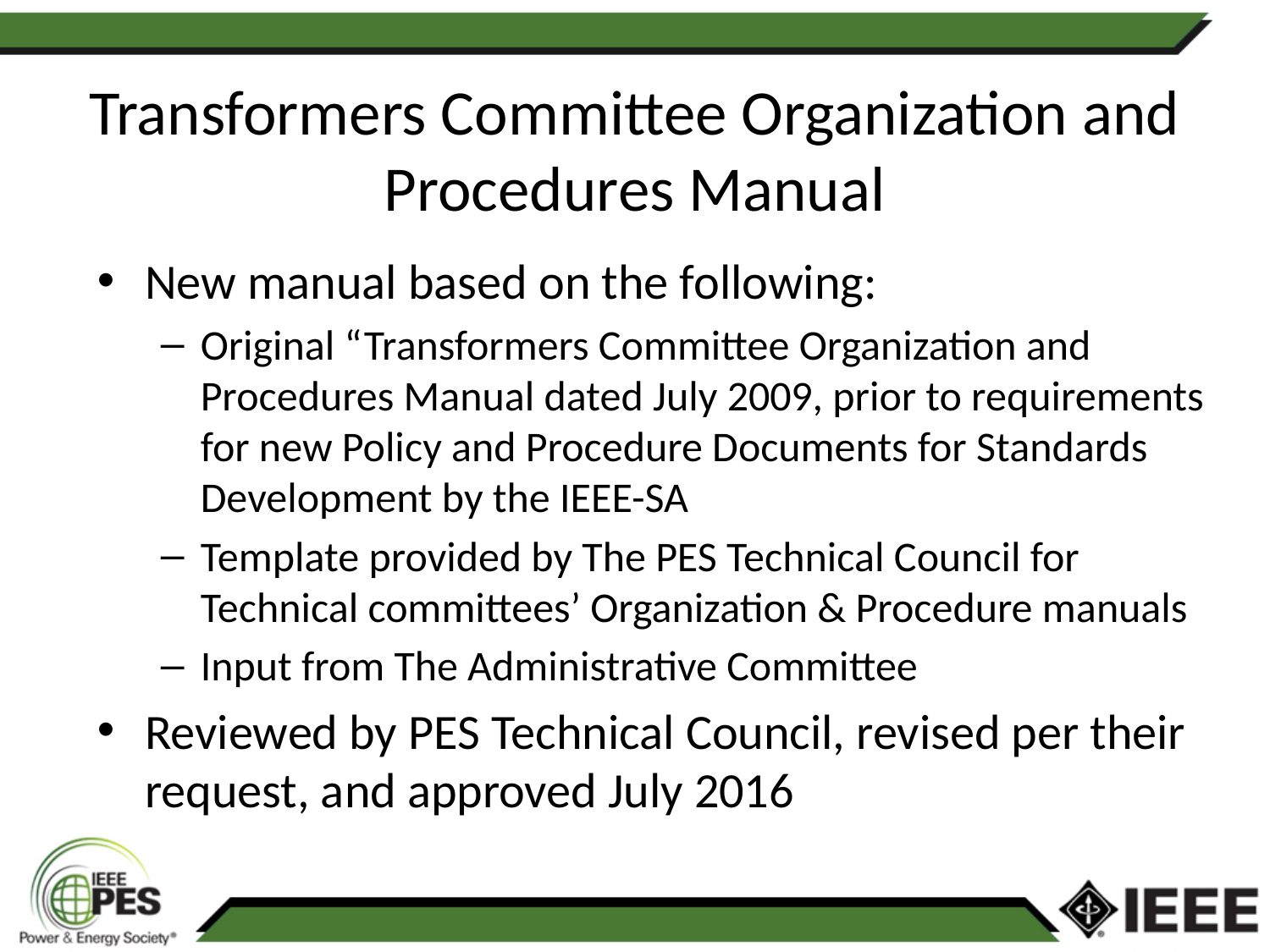

# Transformers Committee Organization and Procedures Manual
New manual based on the following:
Original “Transformers Committee Organization and Procedures Manual dated July 2009, prior to requirements for new Policy and Procedure Documents for Standards Development by the IEEE-SA
Template provided by The PES Technical Council for Technical committees’ Organization & Procedure manuals
Input from The Administrative Committee
Reviewed by PES Technical Council, revised per their request, and approved July 2016